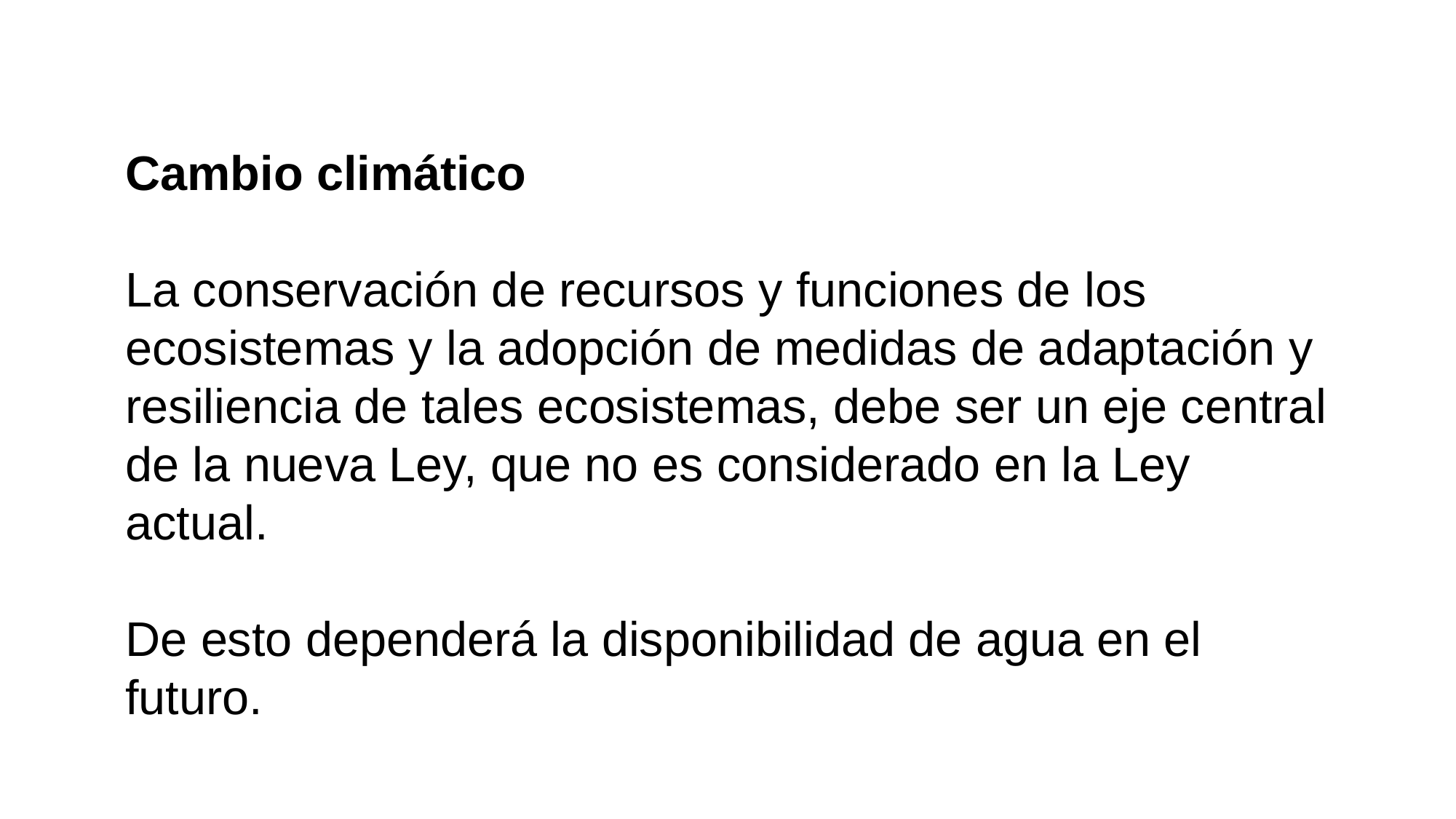

Cambio climático

La conservación de recursos y funciones de los ecosistemas y la adopción de medidas de adaptación y resiliencia de tales ecosistemas, debe ser un eje central de la nueva Ley, que no es considerado en la Ley actual.

De esto dependerá la disponibilidad de agua en el futuro.